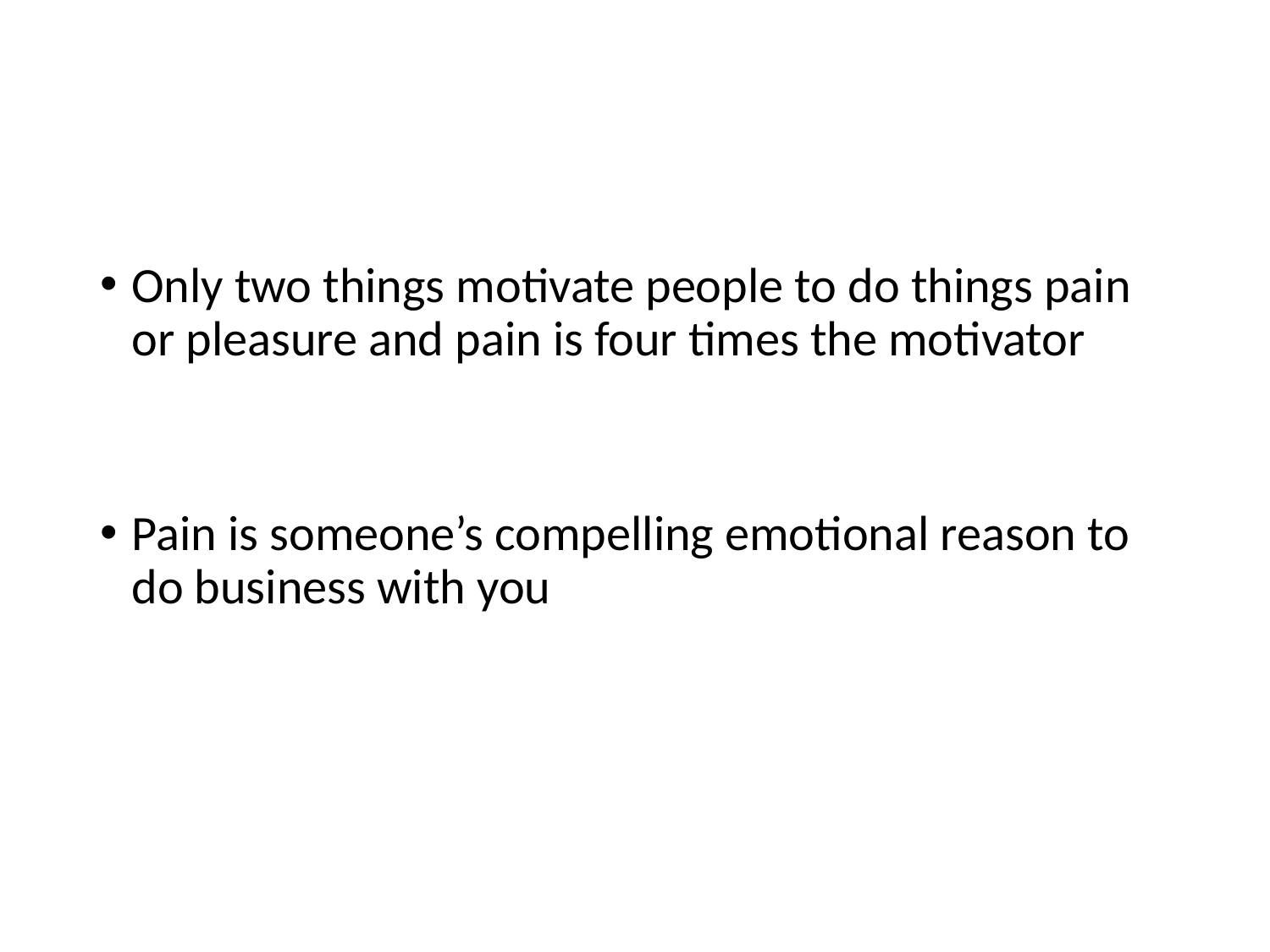

#
Only two things motivate people to do things pain or pleasure and pain is four times the motivator

Pain is someone’s compelling emotional reason to do business with you